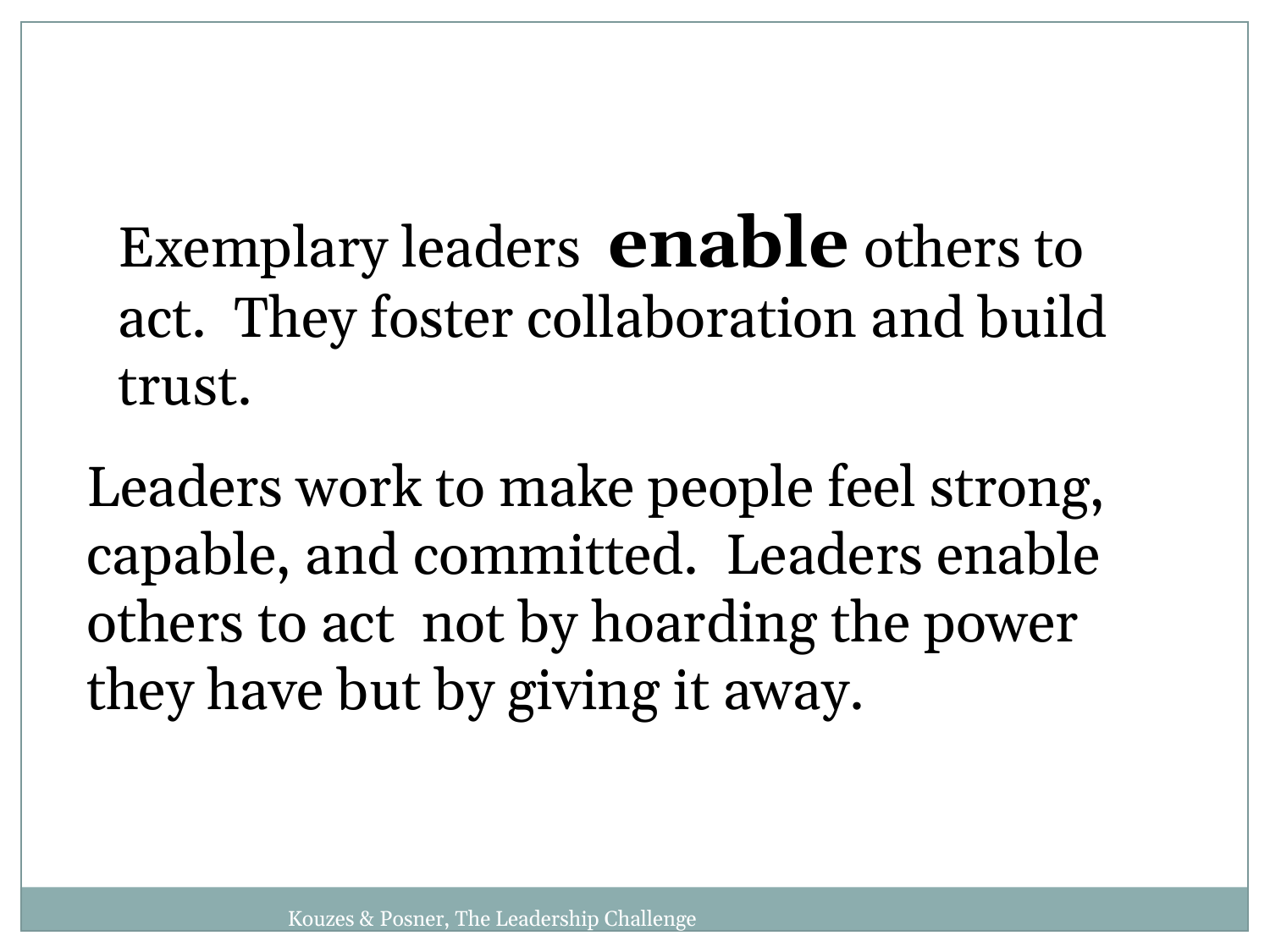

Exemplary leaders  enable others to act.  They foster collaboration and build trust.

Leaders work to make people feel strong, capable, and committed.  Leaders enable others to act  not by hoarding the power they have but by giving it away.

Kouzes & Posner, The Leadership Challenge